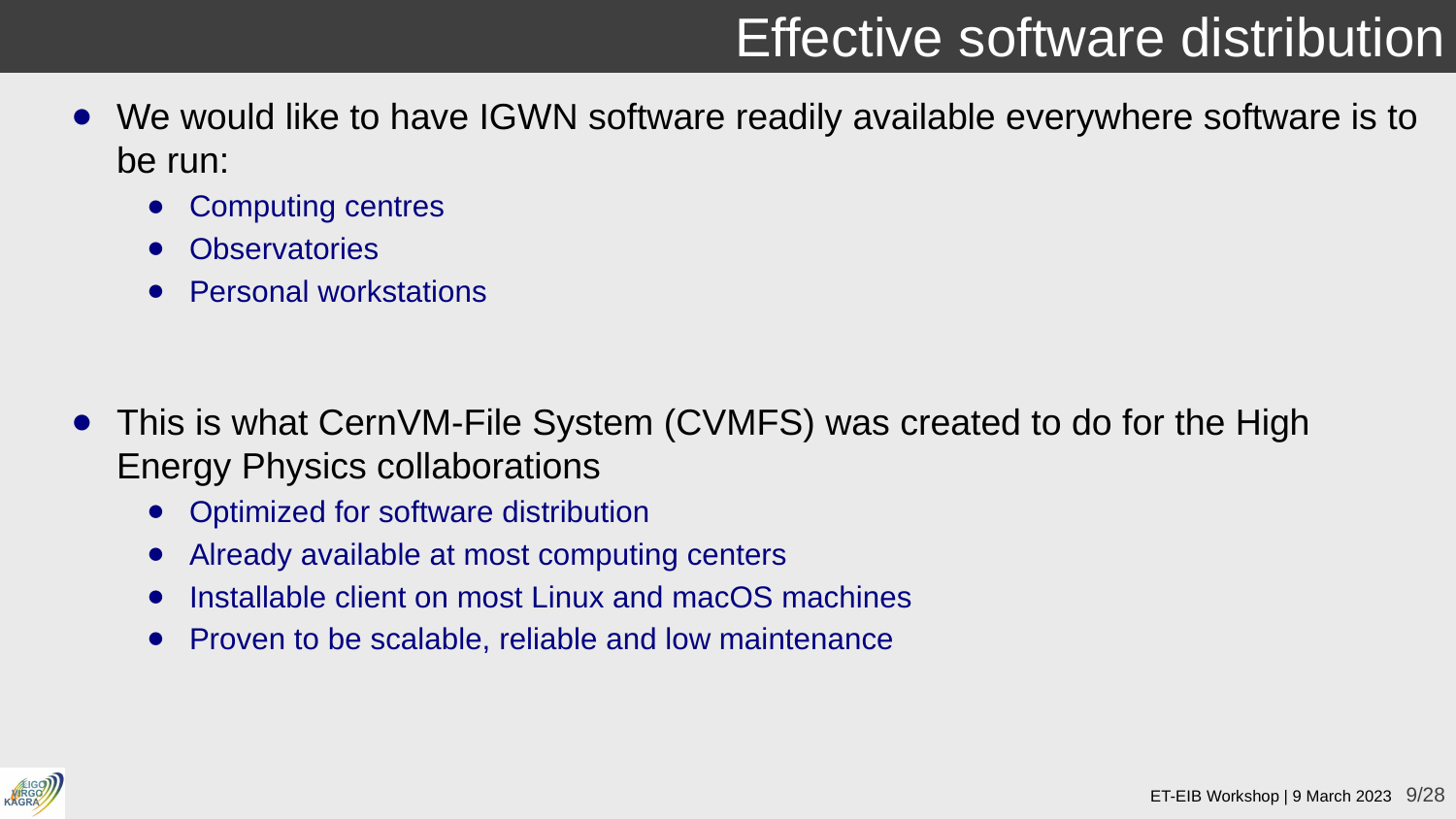

# Effective software distribution
We would like to have IGWN software readily available everywhere software is to be run:
Computing centres
Observatories
Personal workstations

This is what CernVM-File System (CVMFS) was created to do for the High Energy Physics collaborations
Optimized for software distribution
Already available at most computing centers
Installable client on most Linux and macOS machines
Proven to be scalable, reliable and low maintenance